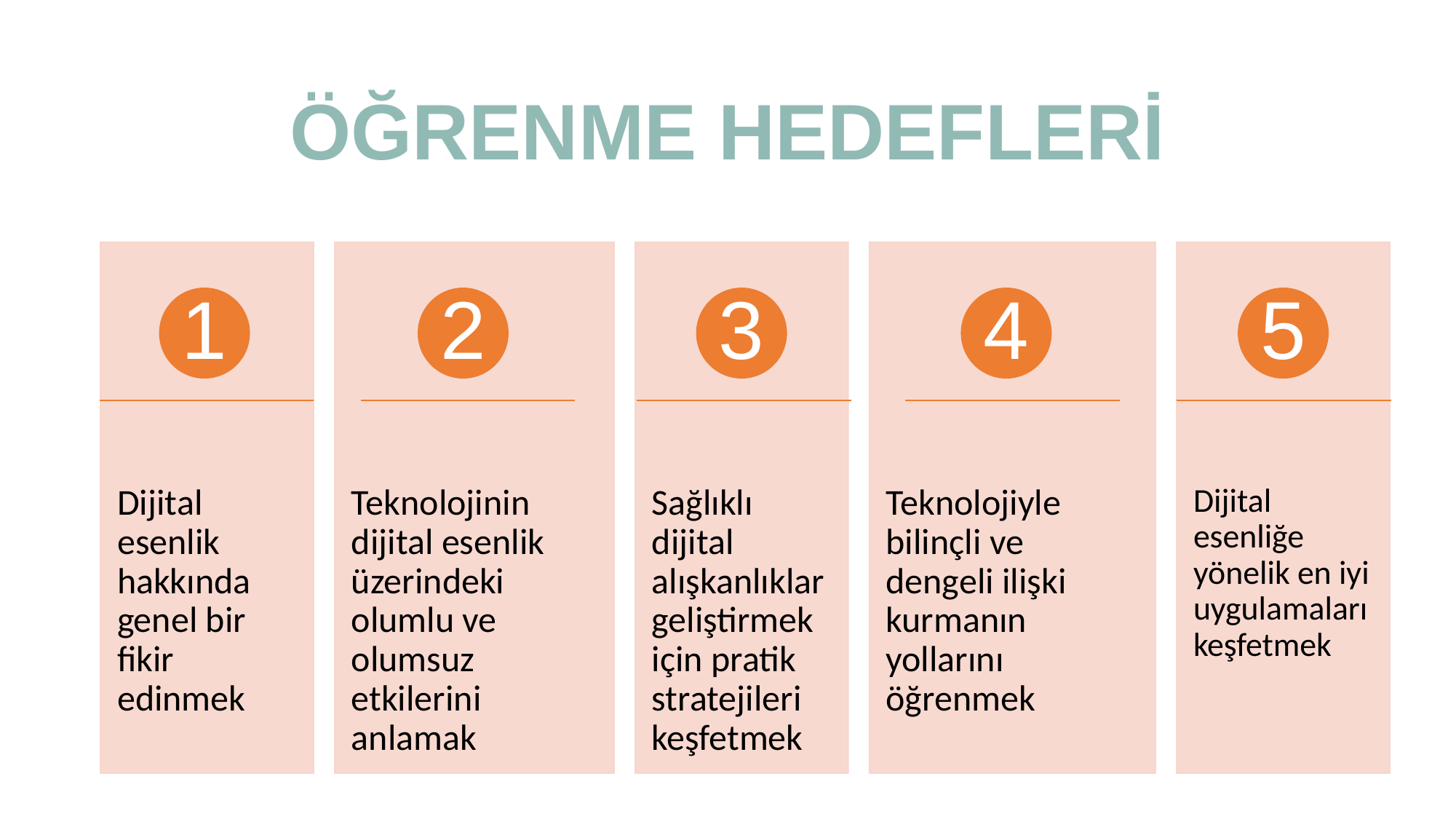

# ÖĞRENME HEDEFLERİ

1
2
3
4
5

Dijital esenlik hakkında genel bir fikir edinmek
Teknolojinin dijital esenlik üzerindeki olumlu ve olumsuz etkilerini anlamak
Sağlıklı dijital alışkanlıklar geliştirmek için pratik stratejileri keşfetmek
Teknolojiyle bilinçli ve dengeli ilişki kurmanın yollarını öğrenmek
Dijital esenliğe yönelik en iyi uygulamaları keşfetmek